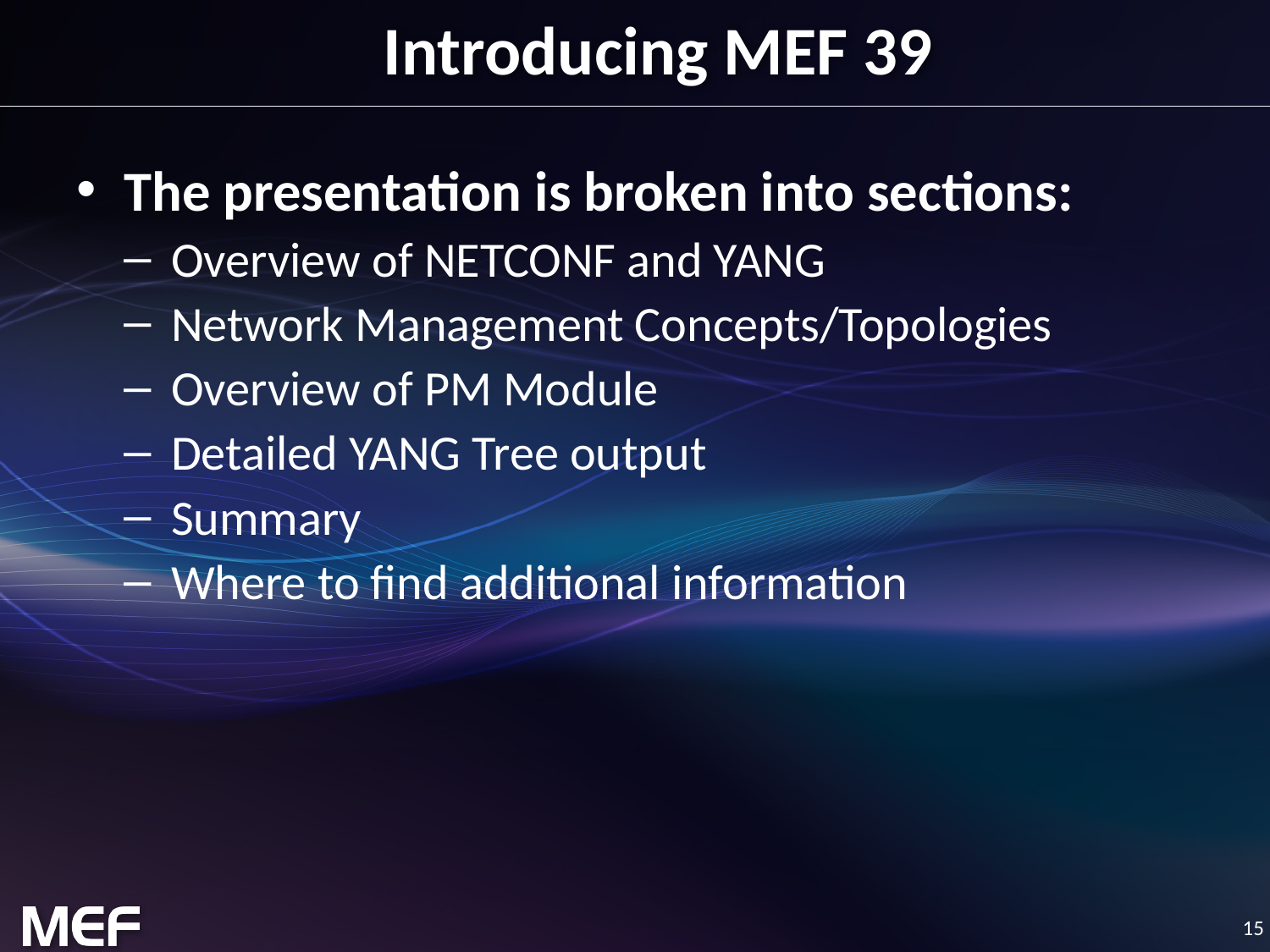

# Introducing MEF 39
The presentation is broken into sections:
Overview of NETCONF and YANG
Network Management Concepts/Topologies
Overview of PM Module
Detailed YANG Tree output
Summary
Where to find additional information